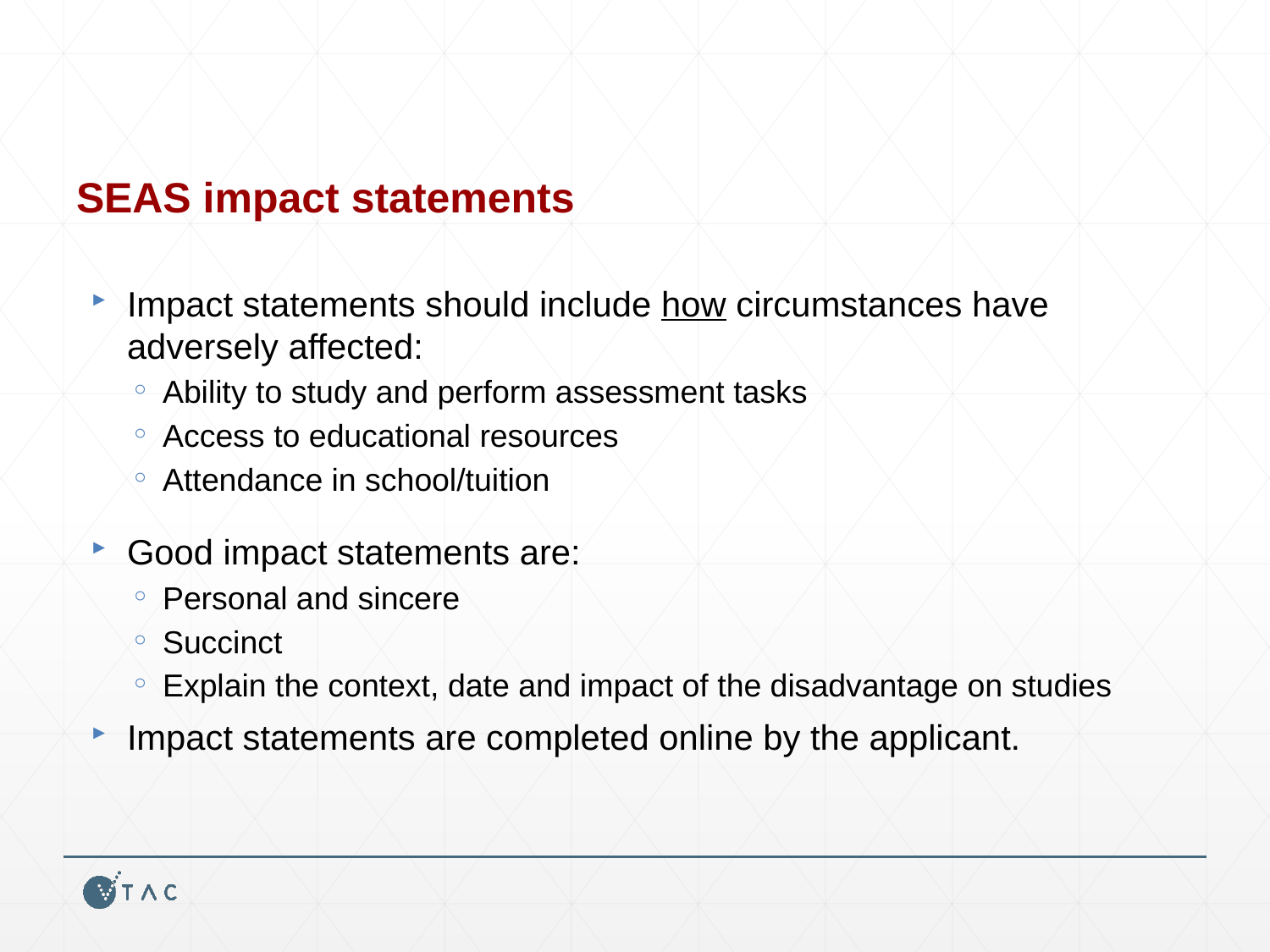

# SEAS impact statements
Impact statements should include how circumstances have adversely affected:
Ability to study and perform assessment tasks
Access to educational resources
Attendance in school/tuition
Good impact statements are:
Personal and sincere
Succinct
Explain the context, date and impact of the disadvantage on studies
Impact statements are completed online by the applicant.